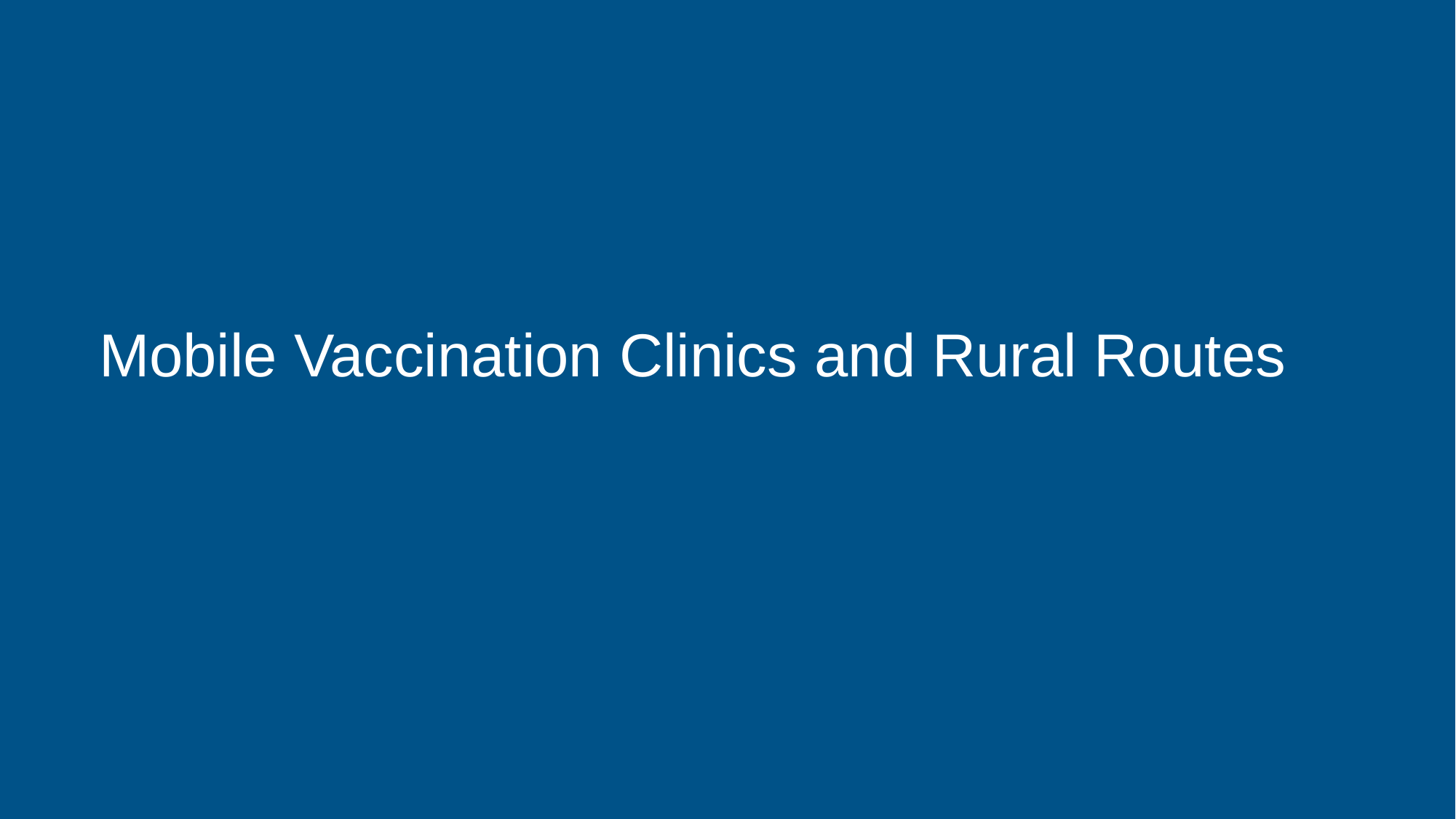

# Mobile Vaccination Clinics and Rural Routes